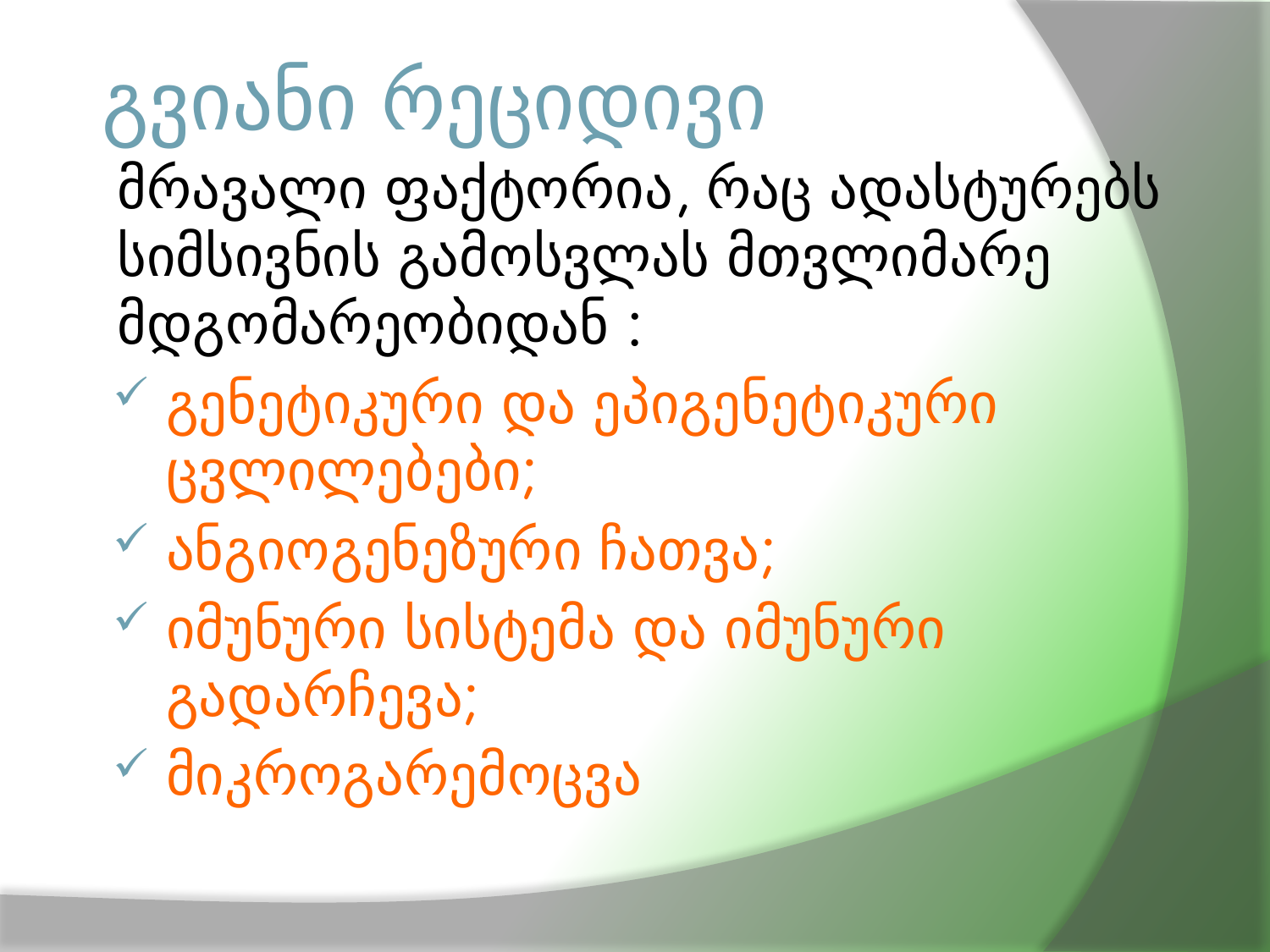

# გვიანი რეციდივი
მრავალი ფაქტორია, რაც ადასტურებს სიმსივნის გამოსვლას მთვლიმარე მდგომარეობიდან :
გენეტიკური და ეპიგენეტიკური ცვლილებები;
ანგიოგენეზური ჩათვა;
იმუნური სისტემა და იმუნური გადარჩევა;
მიკროგარემოცვა